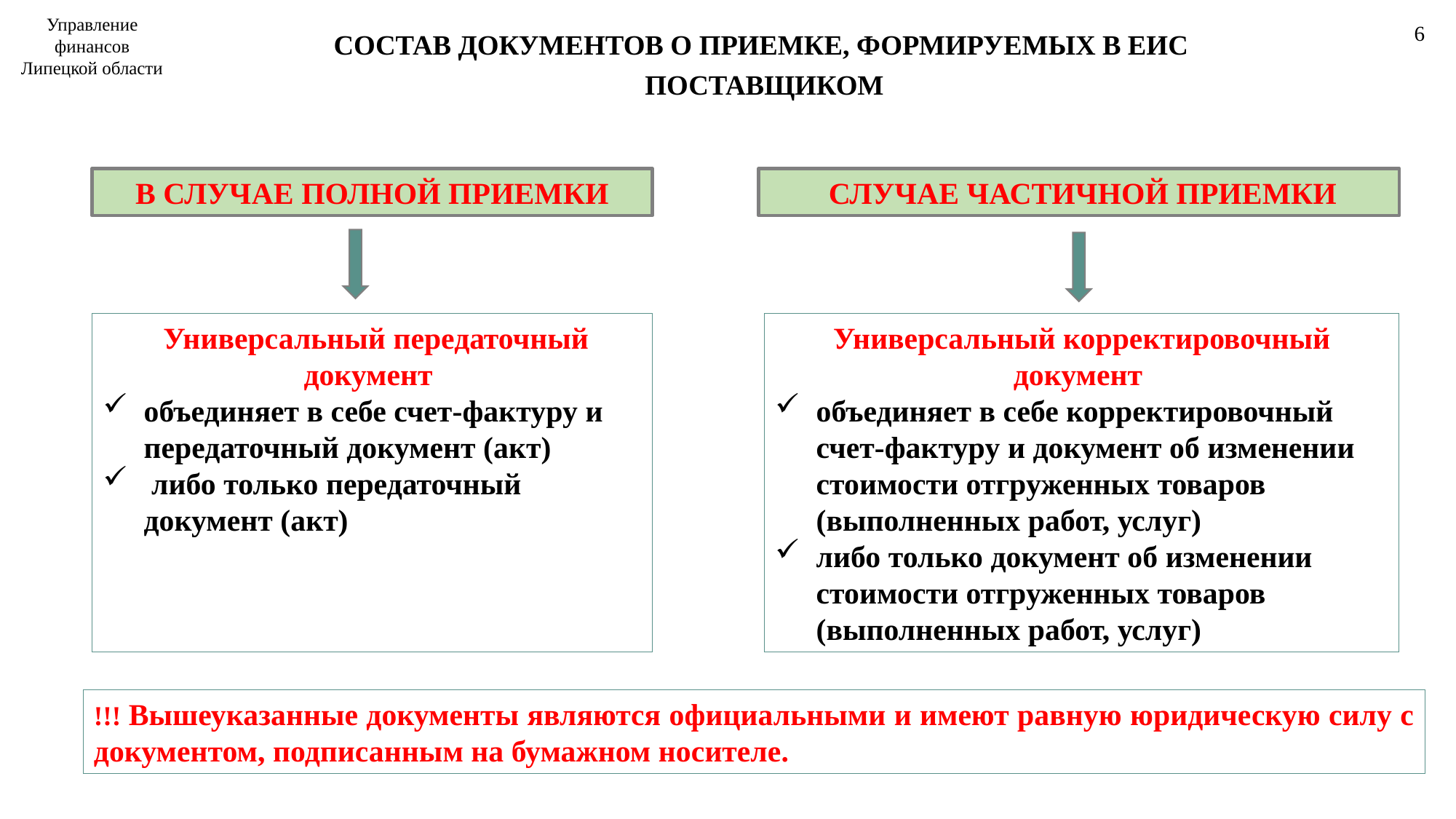

Управление финансов Липецкой области

СОСТАВ ДОКУМЕНТОВ О ПРИЕМКЕ, ФОРМИРУЕМЫХ В ЕИС
ПОСТАВЩИКОМ
6
В СЛУЧАЕ ПОЛНОЙ ПРИЕМКИ
 СЛУЧАЕ ЧАСТИЧНОЙ ПРИЕМКИ

 Универсальный передаточный документ
объединяет в себе счет-фактуру и передаточный документ (акт)
 либо только передаточный документ (акт)

Универсальный корректировочный документ
объединяет в себе корректировочный счет-фактуру и документ об изменении стоимости отгруженных товаров (выполненных работ, услуг)
либо только документ об изменении стоимости отгруженных товаров (выполненных работ, услуг)
Отдел реализации государственной политики в сфере закупок,
развития контрактной системы, методологического сопровождения
деятельности заказчиков
!!! Вышеуказанные документы являются официальными и имеют равную юридическую силу с документом, подписанным на бумажном носителе.
2021 г.